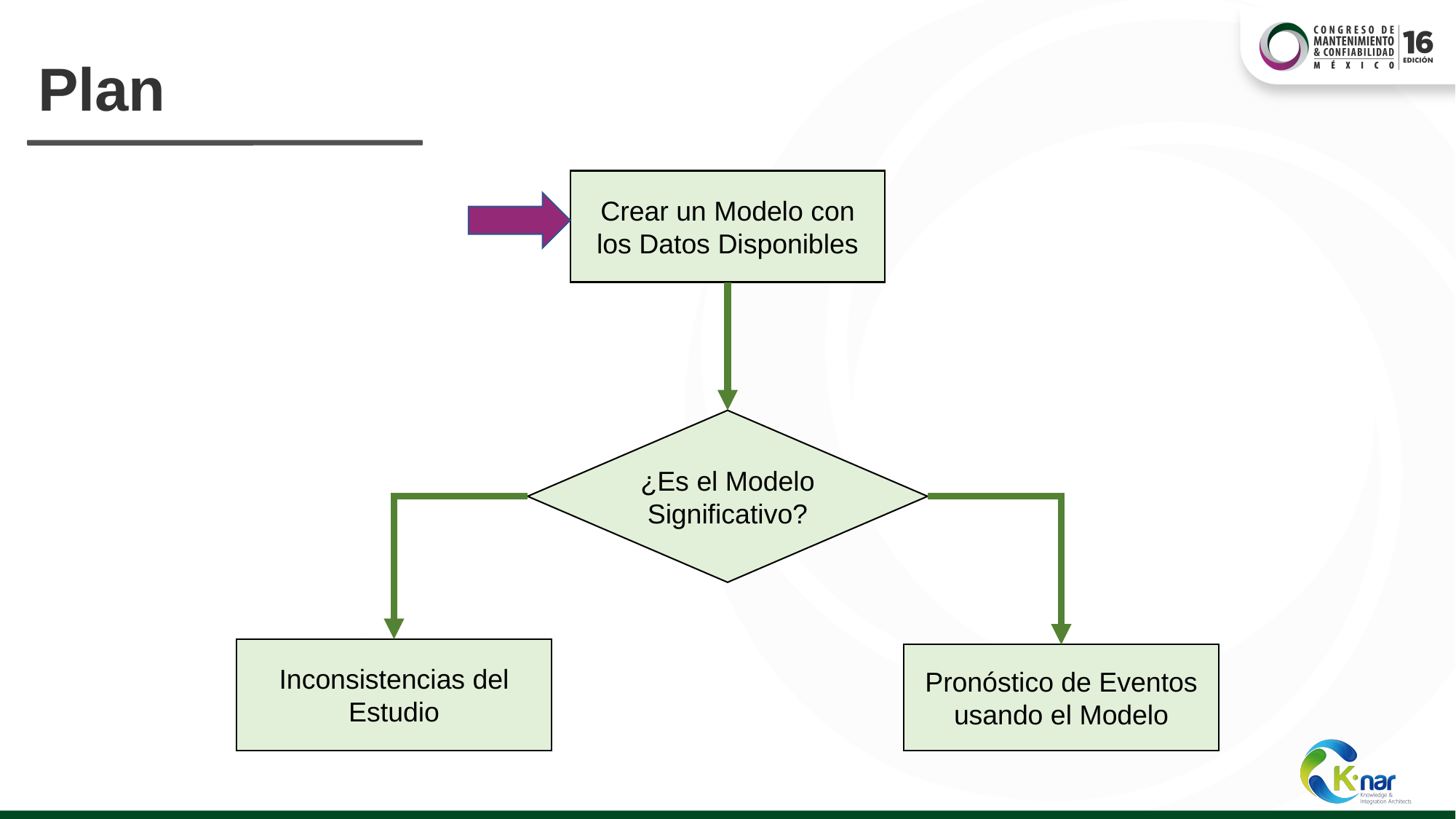

# Plan
Crear un Modelo con los Datos Disponibles

¿Es el Modelo Significativo?
Inconsistencias del Estudio
Pronóstico de Eventos usando el Modelo